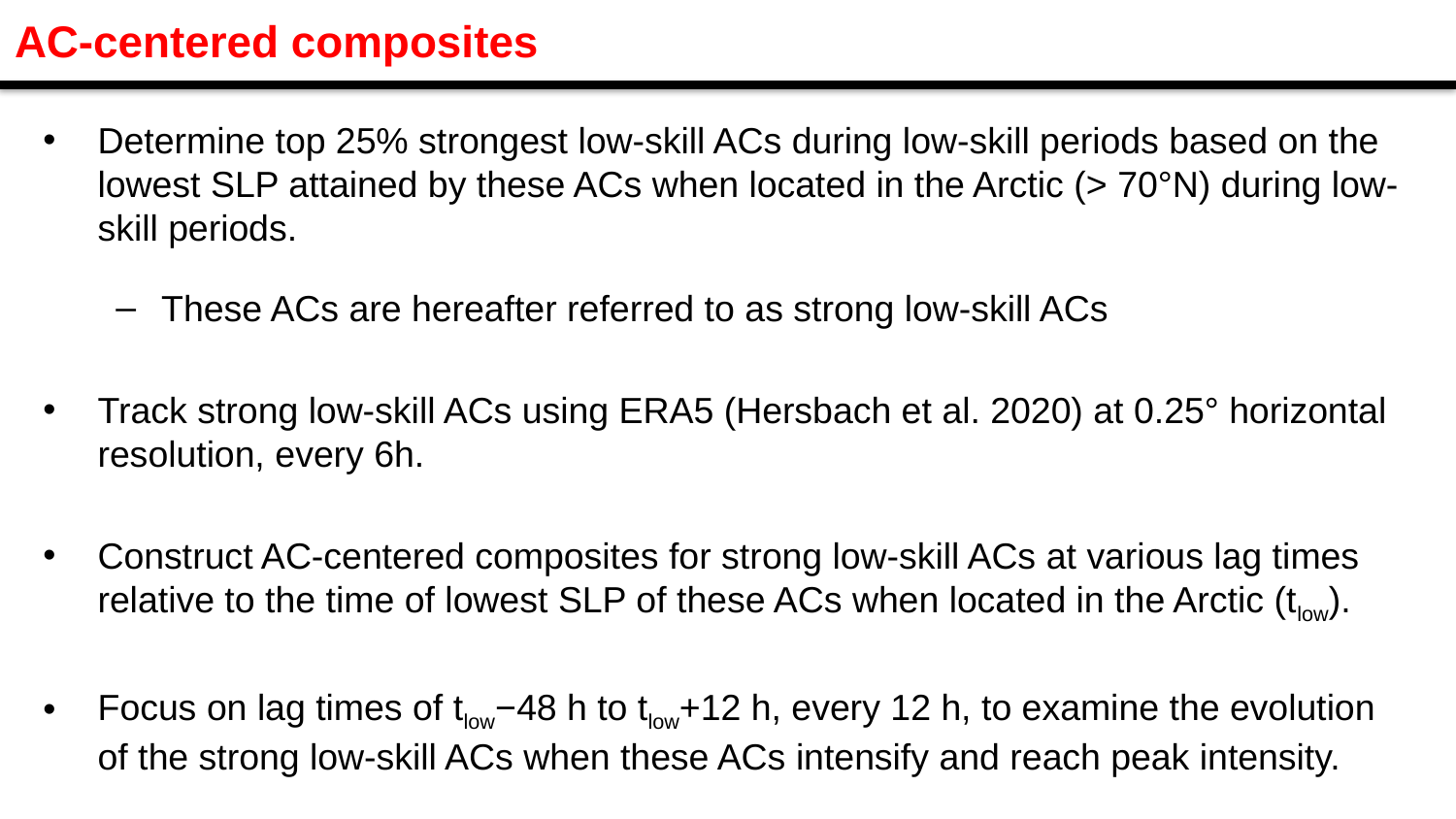

AC-centered composites
Determine top 25% strongest low-skill ACs during low-skill periods based on the lowest SLP attained by these ACs when located in the Arctic (> 70°N) during low-skill periods.

These ACs are hereafter referred to as strong low-skill ACs

Track strong low-skill ACs using ERA5 (Hersbach et al. 2020) at 0.25° horizontal resolution, every 6h.

Construct AC-centered composites for strong low-skill ACs at various lag times relative to the time of lowest SLP of these ACs when located in the Arctic (tlow).

Focus on lag times of tlow−48 h to tlow+12 h, every 12 h, to examine the evolution of the strong low-skill ACs when these ACs intensify and reach peak intensity.